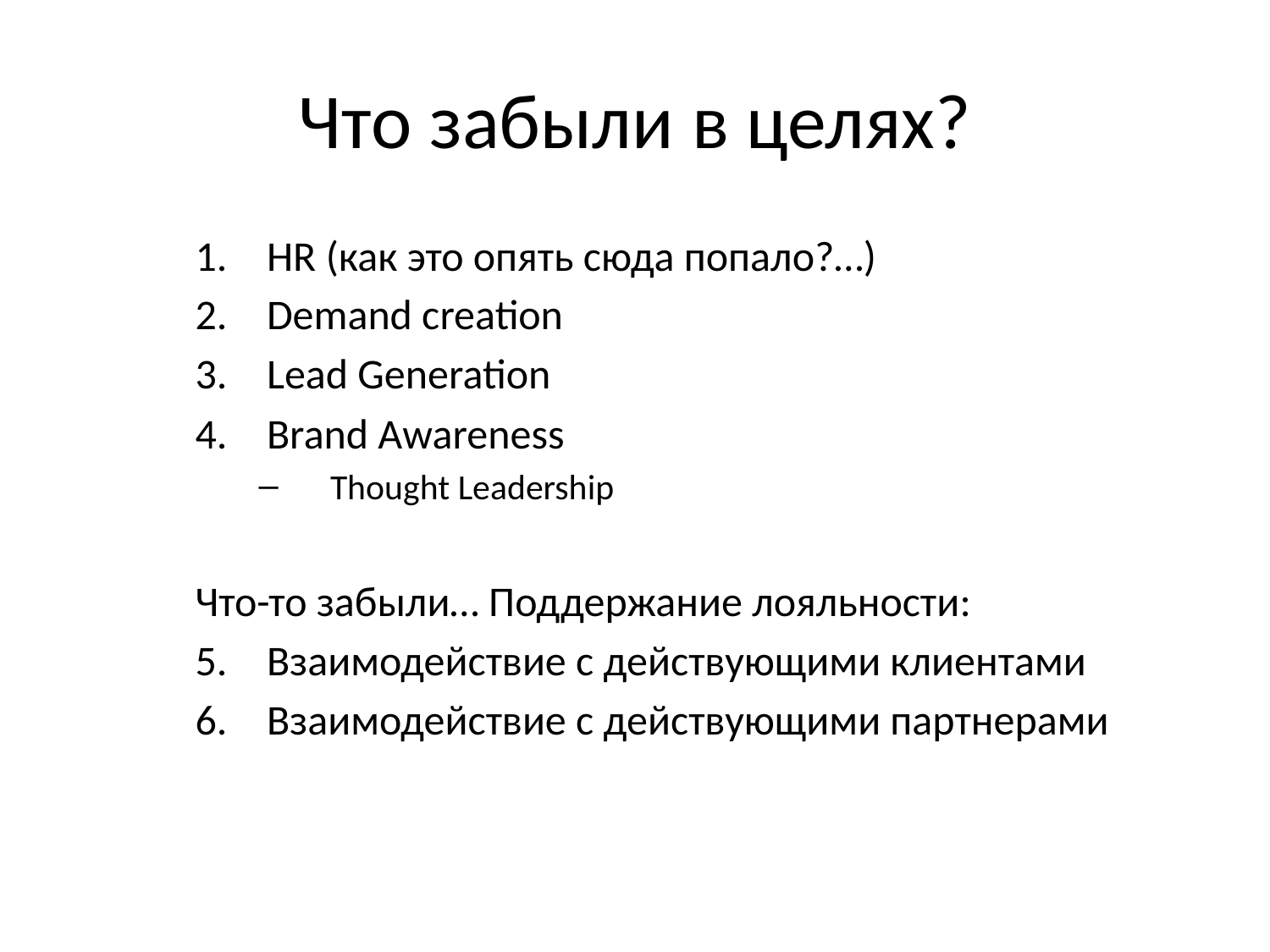

# Что забыли в целях?
HR (как это опять сюда попало?…)
Demand creation
Lead Generation
Brand Awareness
Thought Leadership

Что-то забыли… Поддержание лояльности:
Взаимодействие с действующими клиентами
Взаимодействие с действующими партнерами